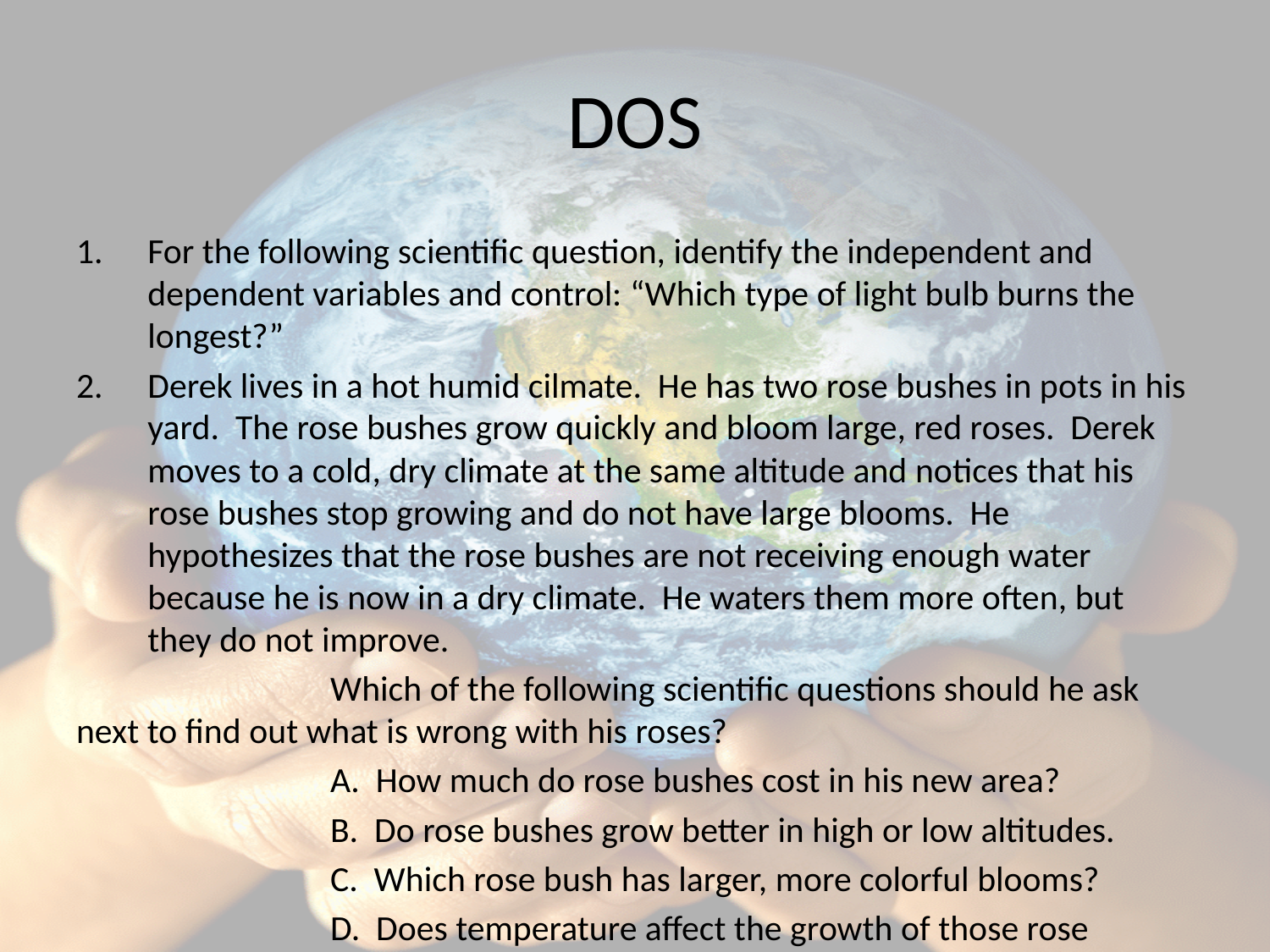

# DOS
For the following scientific question, identify the independent and dependent variables and control: “Which type of light bulb burns the longest?”
Derek lives in a hot humid cilmate.  He has two rose bushes in pots in his yard.  The rose bushes grow quickly and bloom large, red roses.  Derek moves to a cold, dry climate at the same altitude and notices that his rose bushes stop growing and do not have large blooms.  He hypothesizes that the rose bushes are not receiving enough water because he is now in a dry climate.  He waters them more often, but they do not improve.
		Which of the following scientific questions should he ask next to find out what is wrong with his roses?
		A.  How much do rose bushes cost in his new area?
		B.  Do rose bushes grow better in high or low altitudes.
		C.  Which rose bush has larger, more colorful blooms?
		D.  Does temperature affect the growth of those rose bushes.